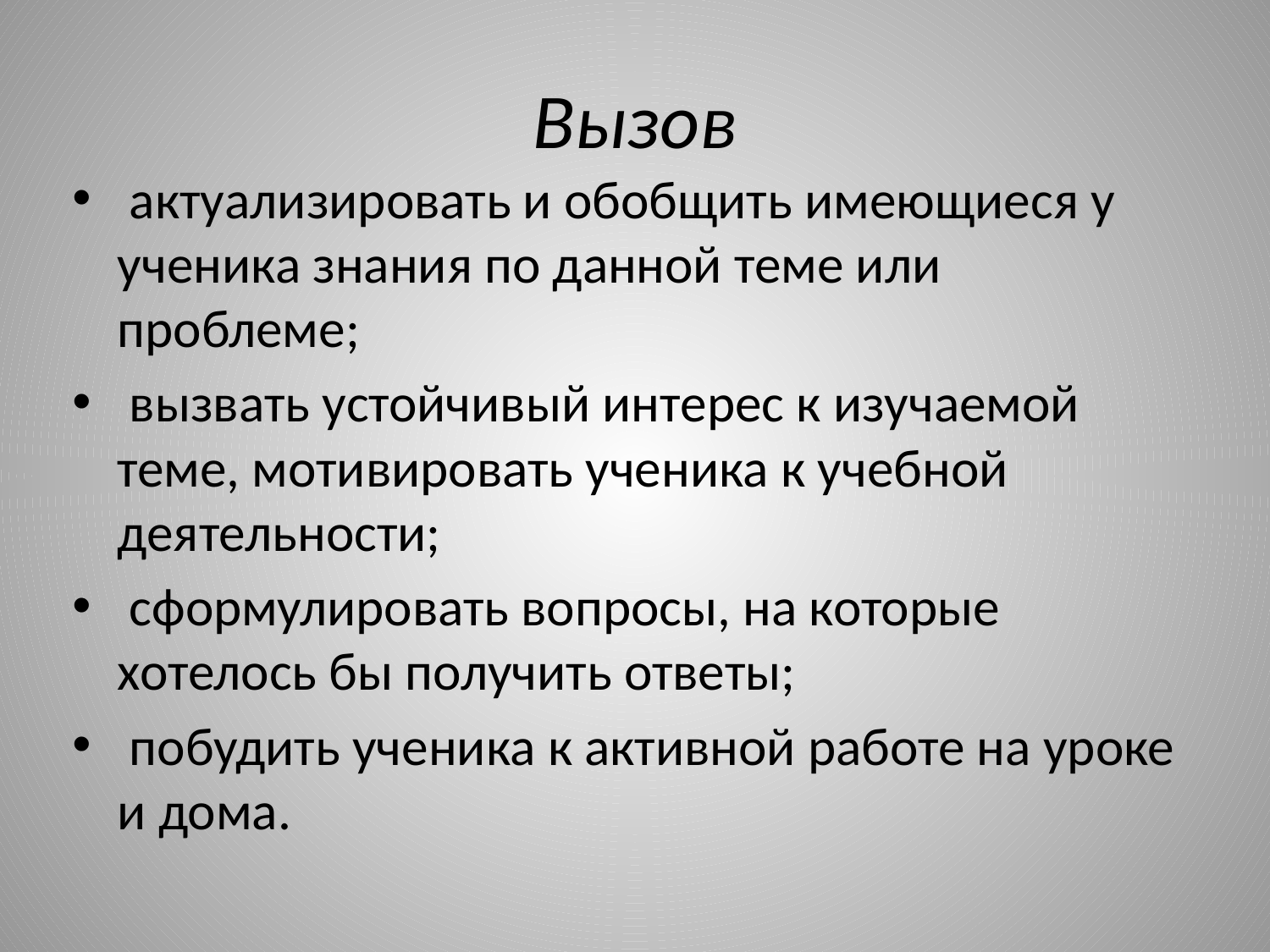

# Вызов
 актуализировать и обобщить имеющиеся у ученика знания по данной теме или проблеме;
 вызвать устойчивый интерес к изучаемой теме, мотивировать ученика к учебной деятельности;
 сформулировать вопросы, на которые хотелось бы получить ответы;
 побудить ученика к активной работе на уроке и дома.